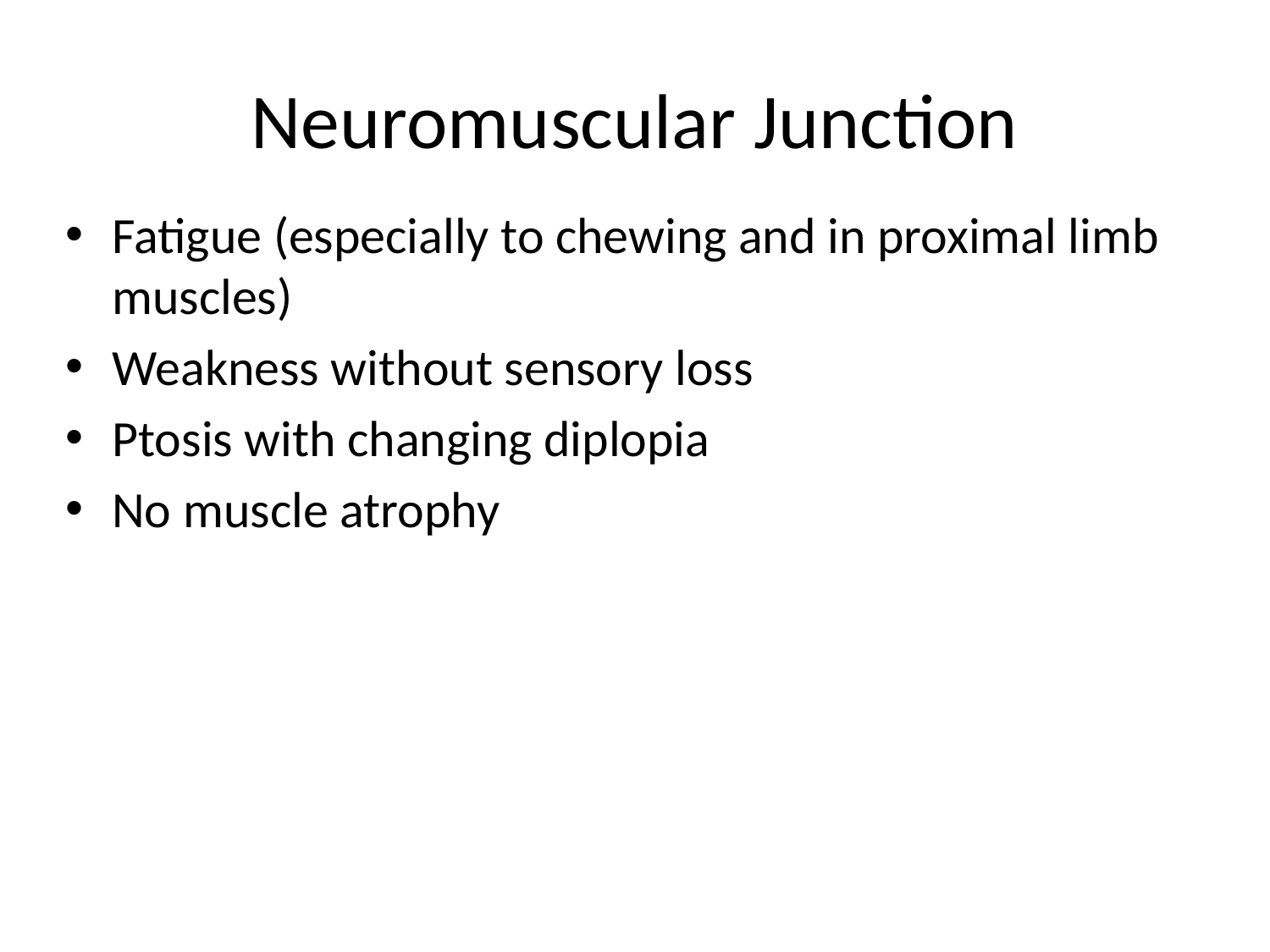

# Neuromuscular Junction
Fatigue (especially to chewing and in proximal limb muscles)
Weakness without sensory loss
Ptosis with changing diplopia
No muscle atrophy